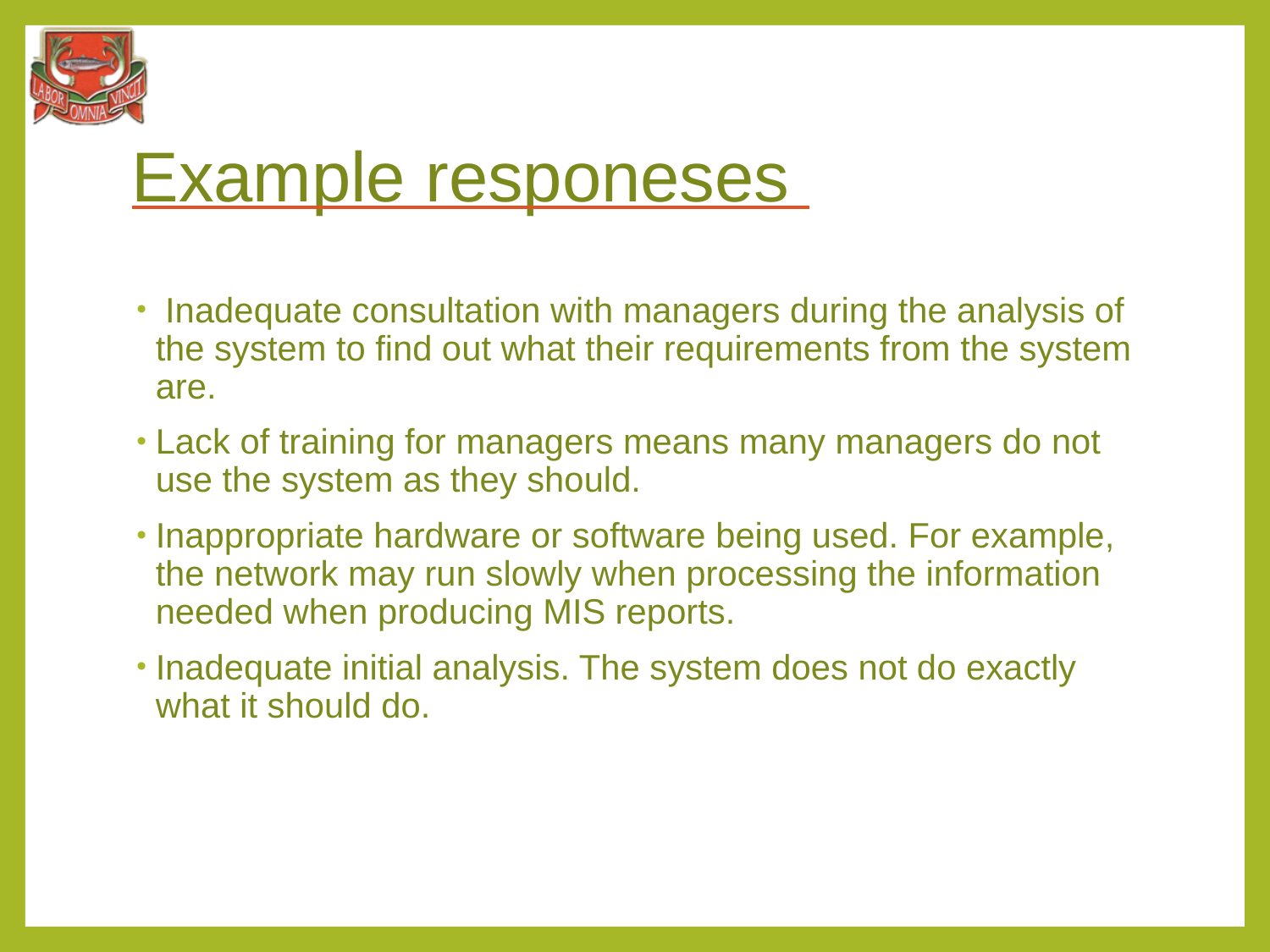

# Example responeses
 Inadequate consultation with managers during the analysis of the system to find out what their requirements from the system are.
Lack of training for managers means many managers do not use the system as they should.
Inappropriate hardware or software being used. For example, the network may run slowly when processing the information needed when producing MIS reports.
Inadequate initial analysis. The system does not do exactly what it should do.